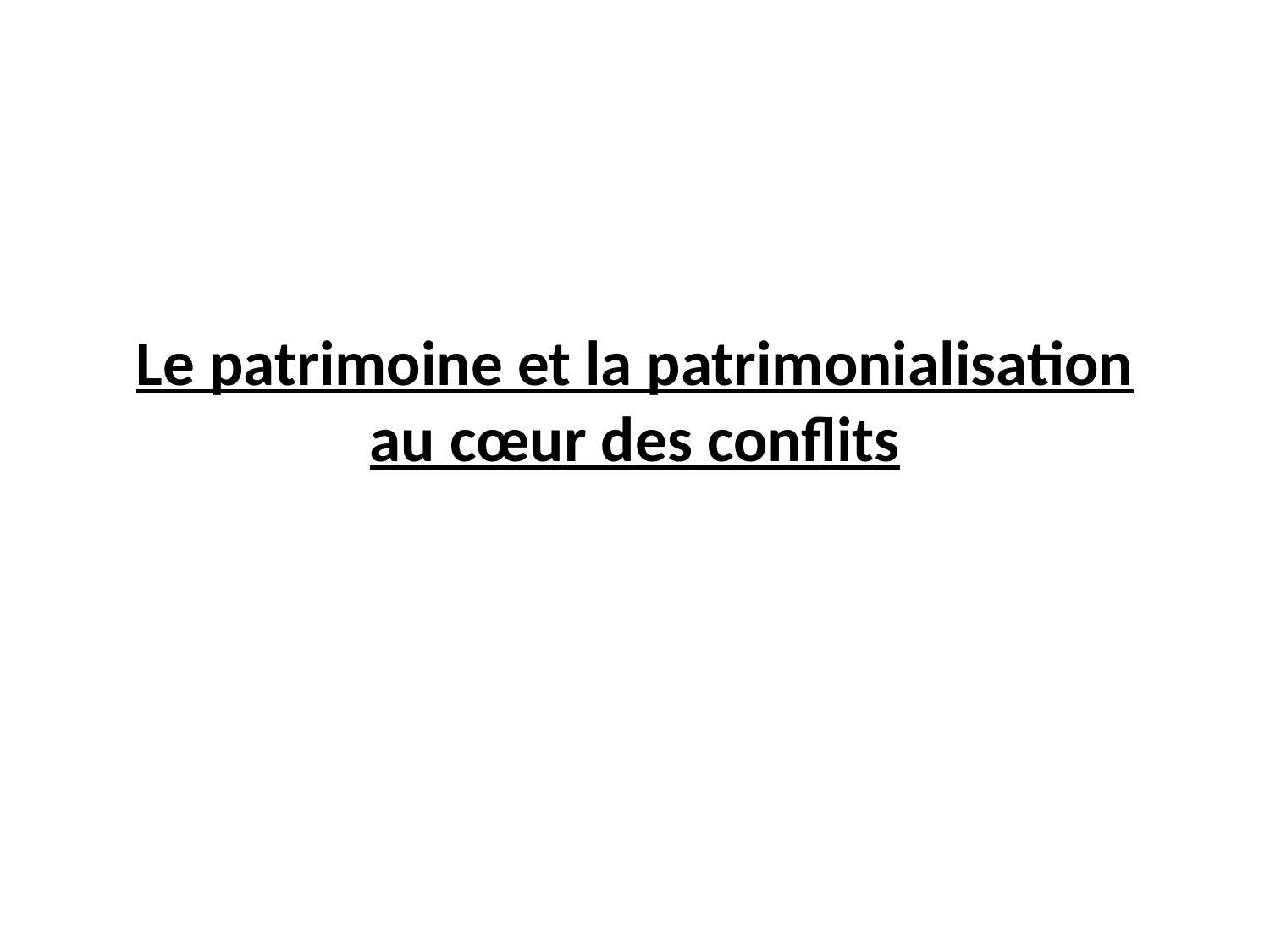

# Le patrimoine et la patrimonialisation au cœur des conflits